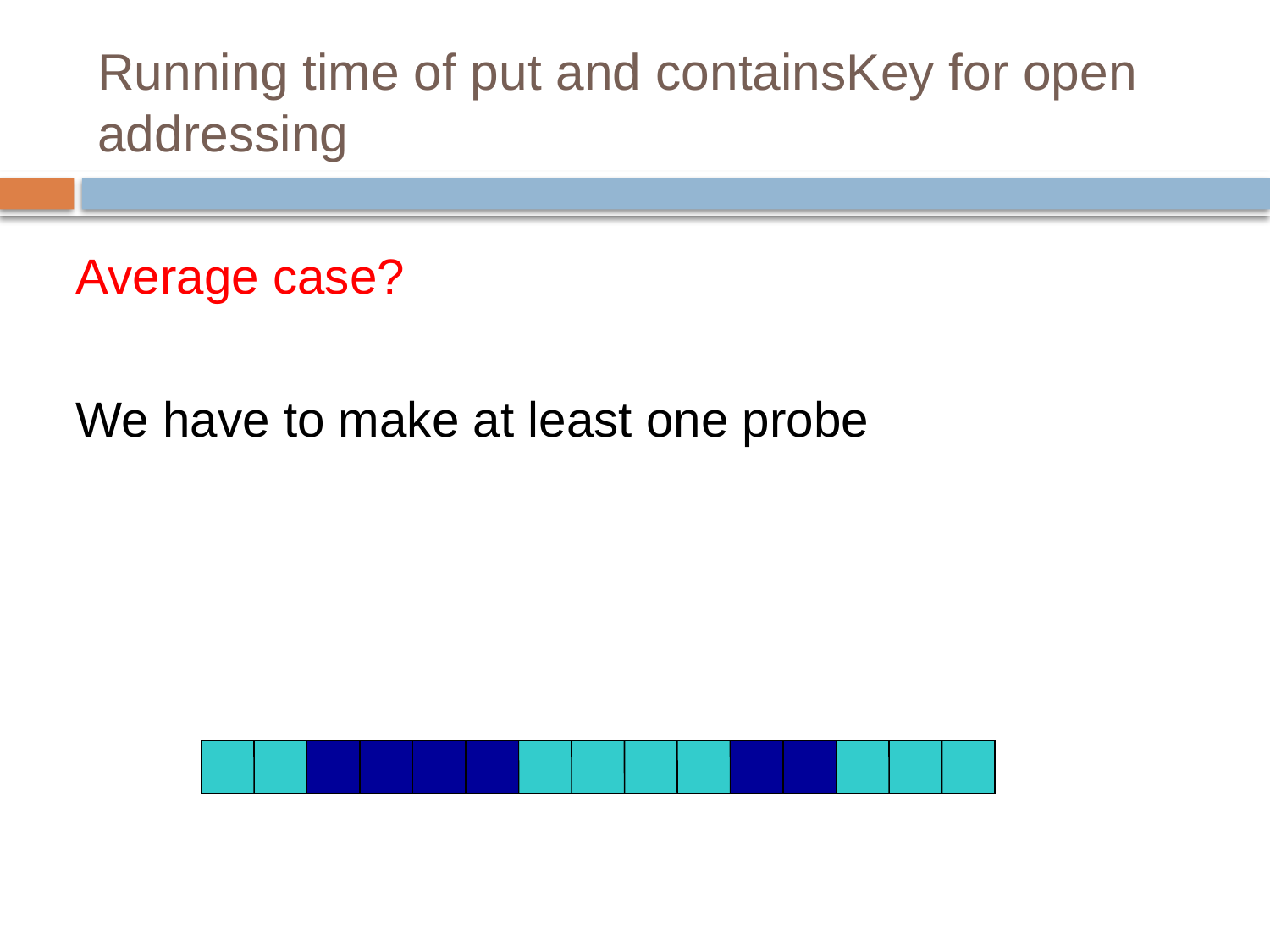

# Running time of put and containsKey for open addressing
Average case?

We have to make at least one probe